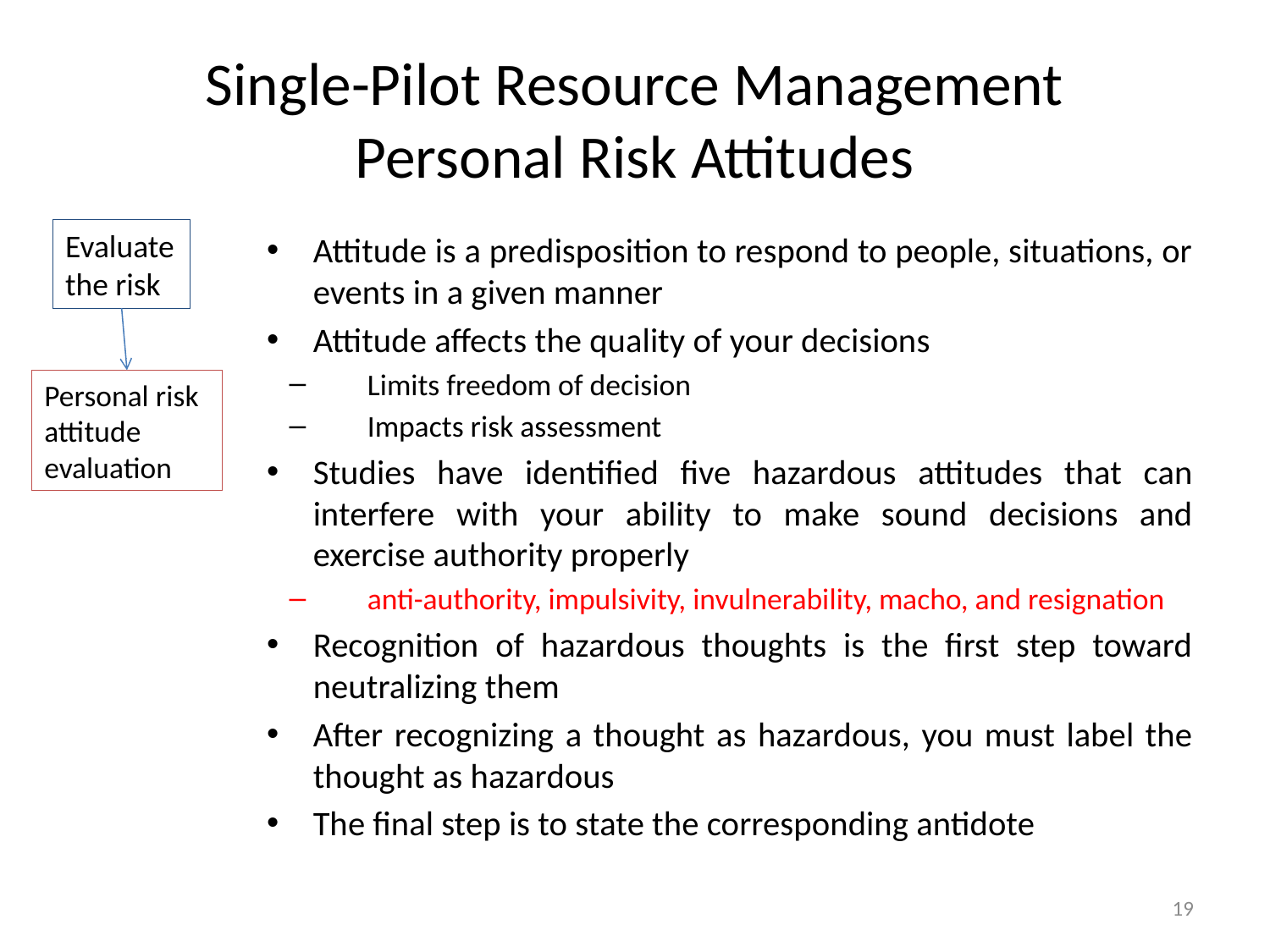

# Single-Pilot Resource Management Personal Risk Attitudes
Evaluate the risk
Attitude is a predisposition to respond to people, situations, or events in a given manner
Attitude affects the quality of your decisions
Limits freedom of decision
Impacts risk assessment
Studies have identified five hazardous attitudes that can interfere with your ability to make sound decisions and exercise authority properly
anti-authority, impulsivity, invulnerability, macho, and resignation
Recognition of hazardous thoughts is the first step toward neutralizing them
After recognizing a thought as hazardous, you must label the thought as hazardous
The final step is to state the corresponding antidote
Personal risk attitude evaluation
19